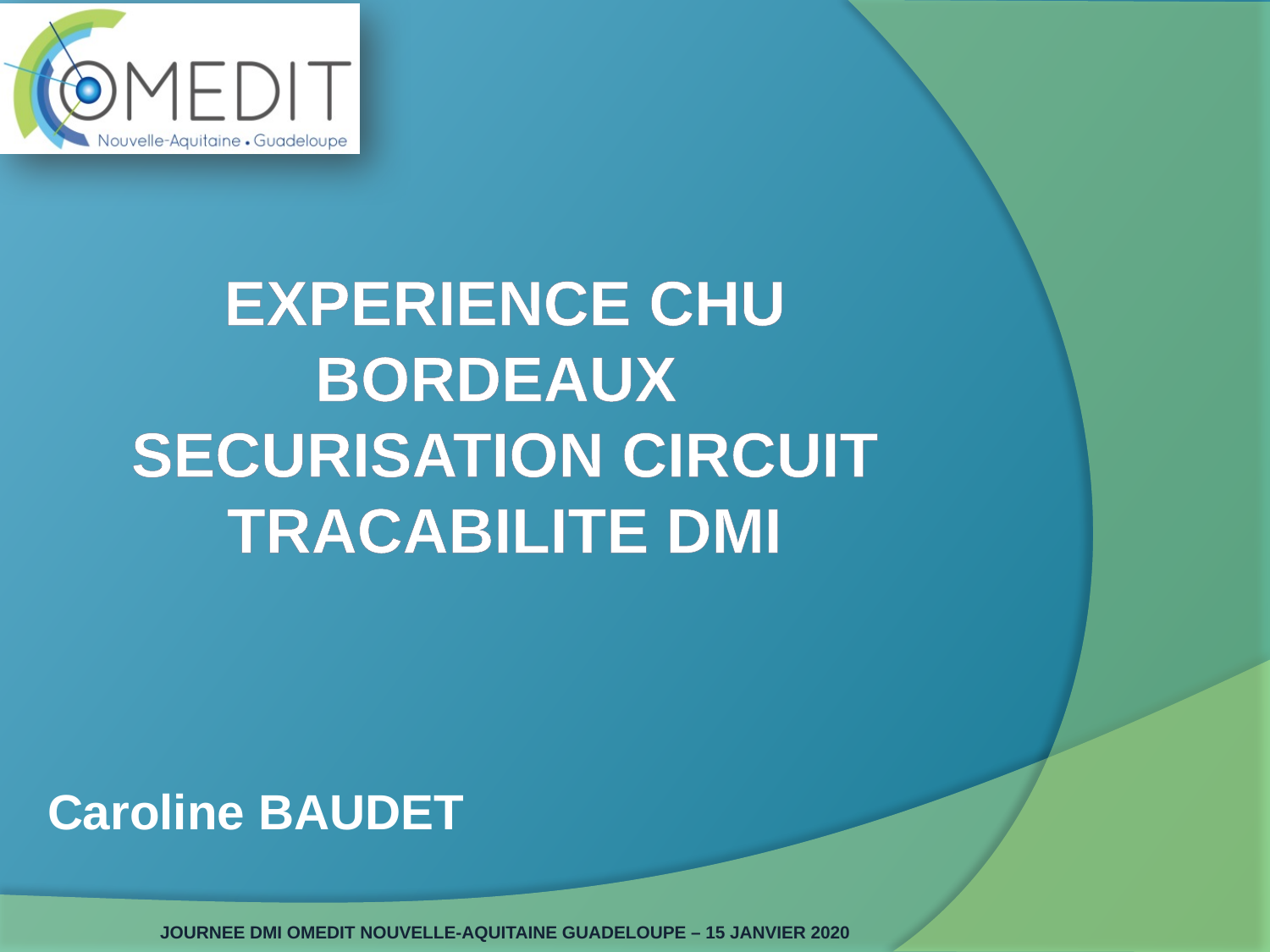

# Experience chu bordeaux securisation circuit tracabilite dmi
Caroline BAUDET